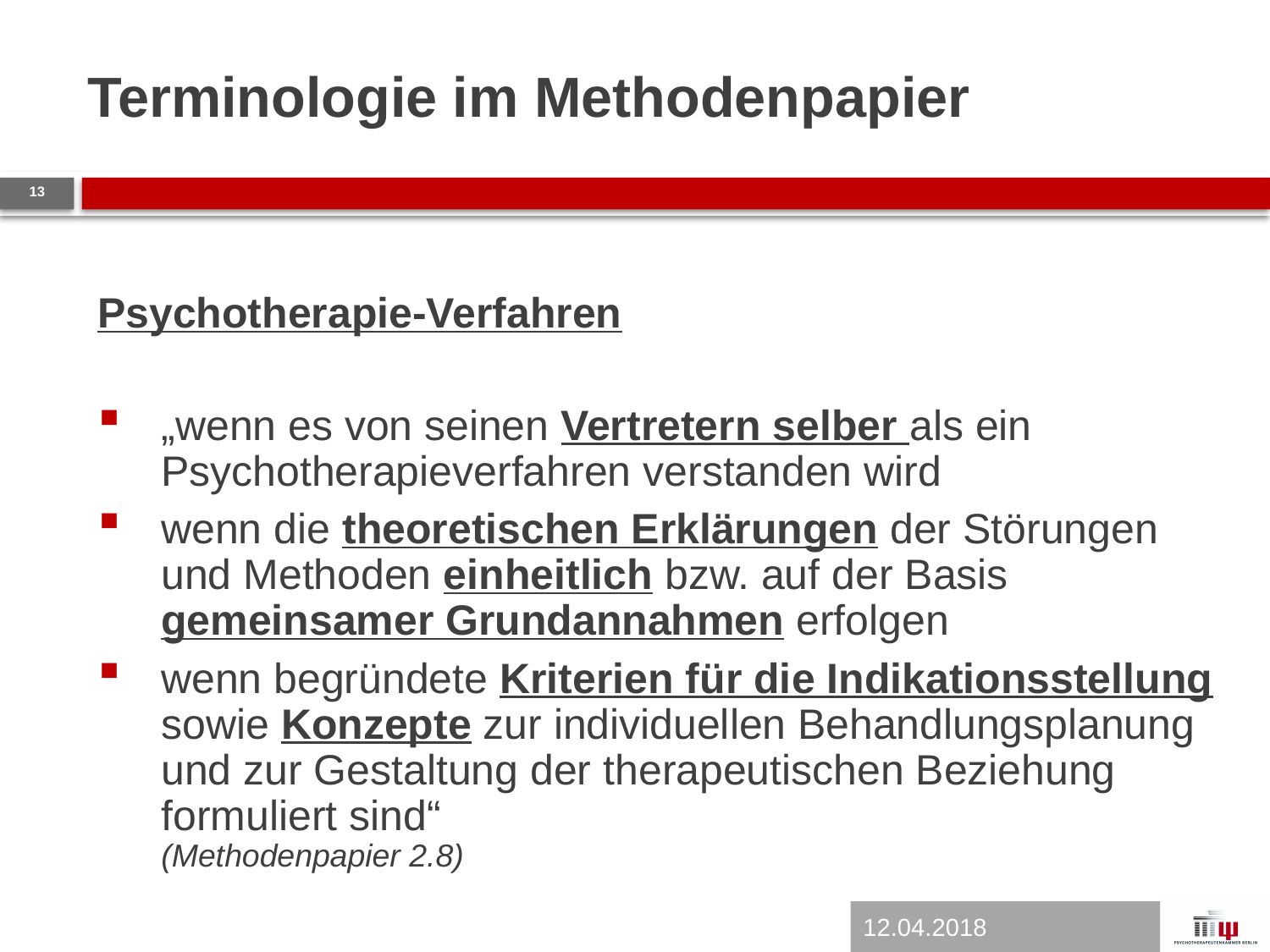

# Terminologie im Methodenpapier
13

Psychotherapie-Verfahren

„wenn es von seinen Vertretern selber als ein Psychotherapieverfahren verstanden wird
wenn die theoretischen Erklärungen der Störungen und Methoden einheitlich bzw. auf der Basis gemeinsamer Grundannahmen erfolgen
wenn begründete Kriterien für die Indikationsstellung sowie Konzepte zur individuellen Behandlungsplanung und zur Gestaltung der therapeutischen Beziehung formuliert sind“
(Methodenpapier 2.8)

12.04.2018